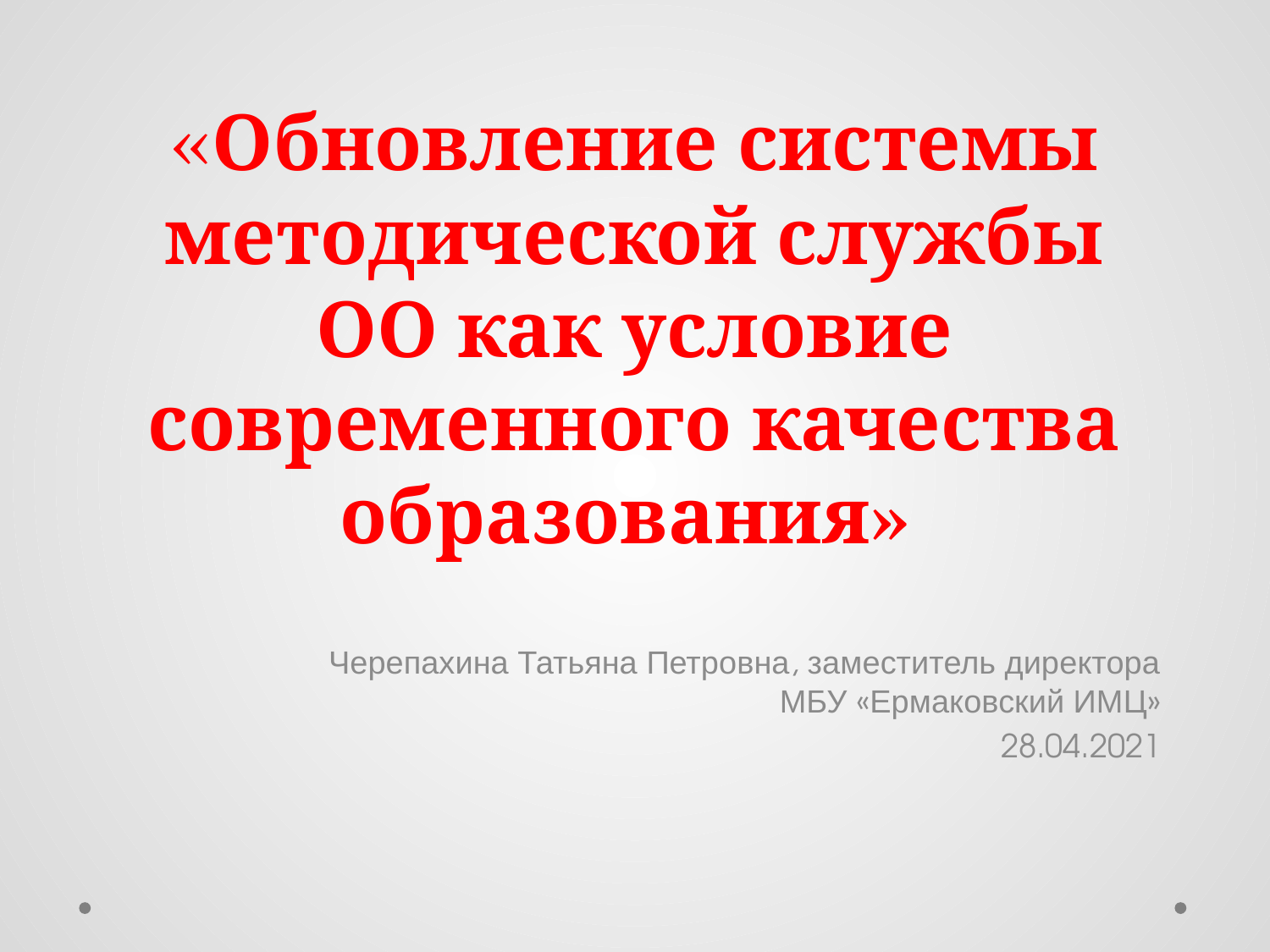

# «Обновление системы методической службы ОО как условие современного качества образования»
Черепахина Татьяна Петровна, заместитель директора МБУ «Ермаковский ИМЦ»
28.04.2021